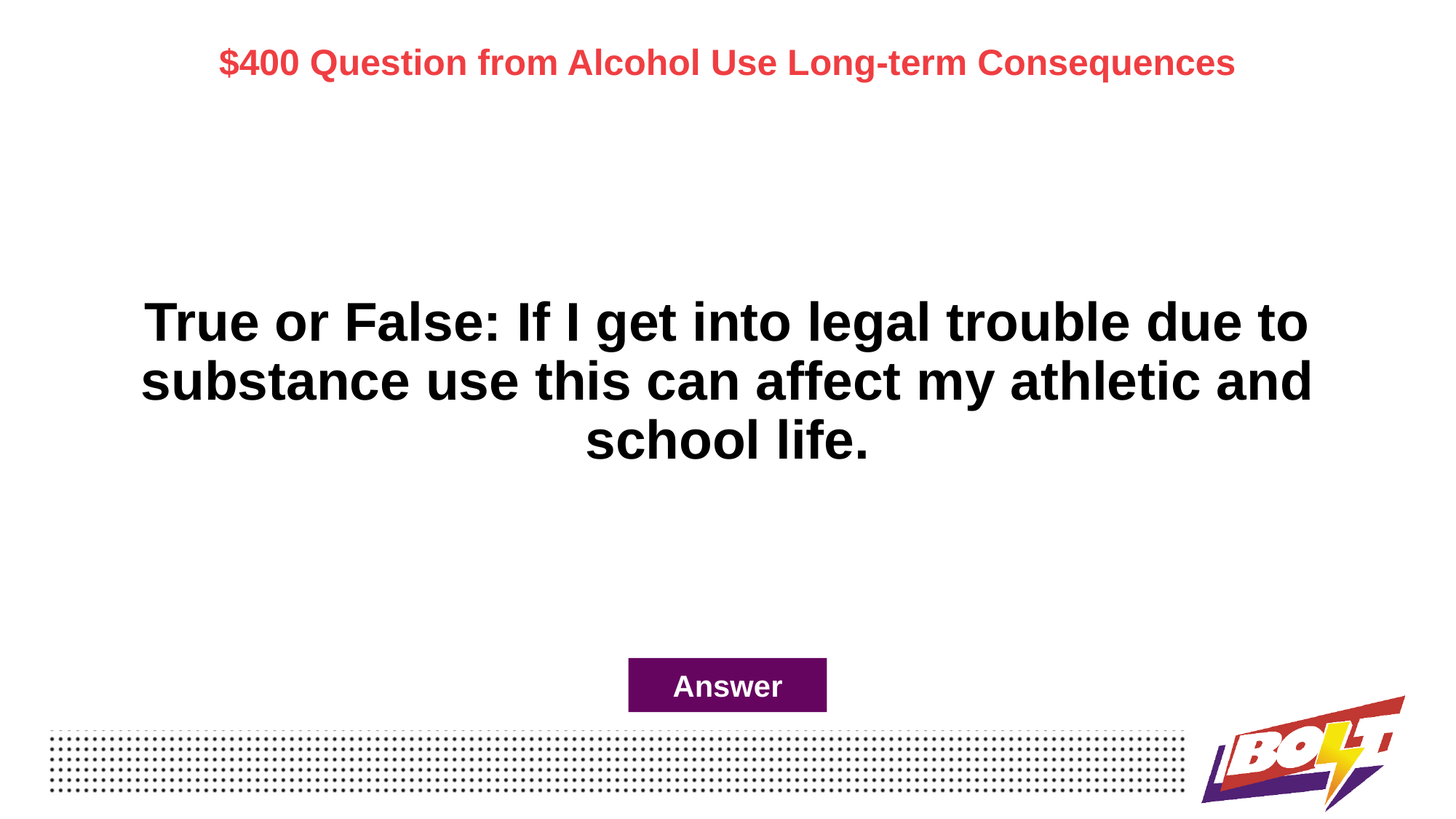

$400 Question from Alcohol Use Long-term Consequences

# True or False: If I get into legal trouble due to substance use this can affect my athletic and school life.
Answer